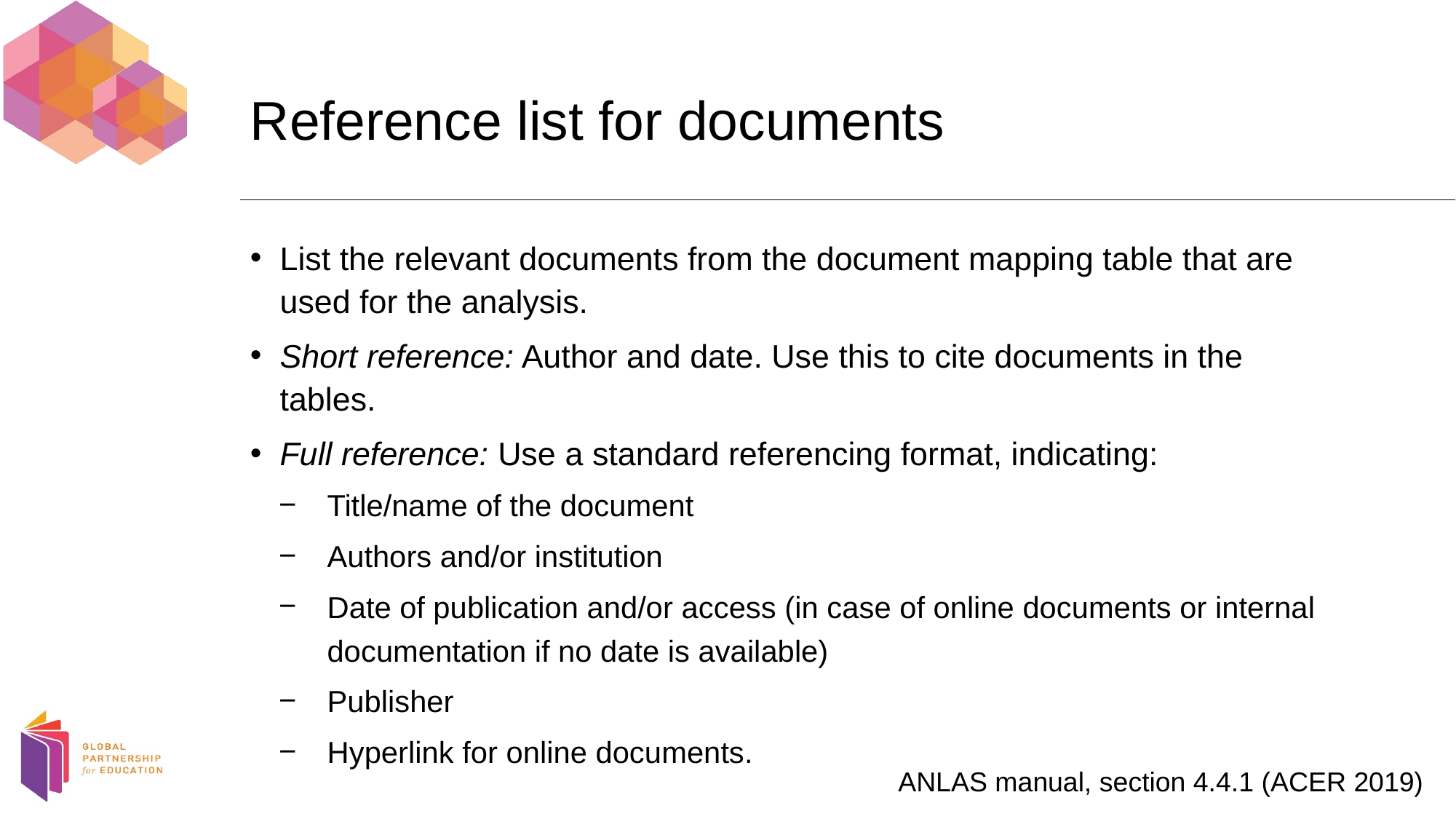

# Reference list for documents
List the relevant documents from the document mapping table that are used for the analysis.
Short reference: Author and date. Use this to cite documents in the tables.
Full reference: Use a standard referencing format, indicating:
Title/name of the document
Authors and/or institution
Date of publication and/or access (in case of online documents or internal documentation if no date is available)
Publisher
Hyperlink for online documents.

ANLAS manual, section 4.4.1 (ACER 2019)